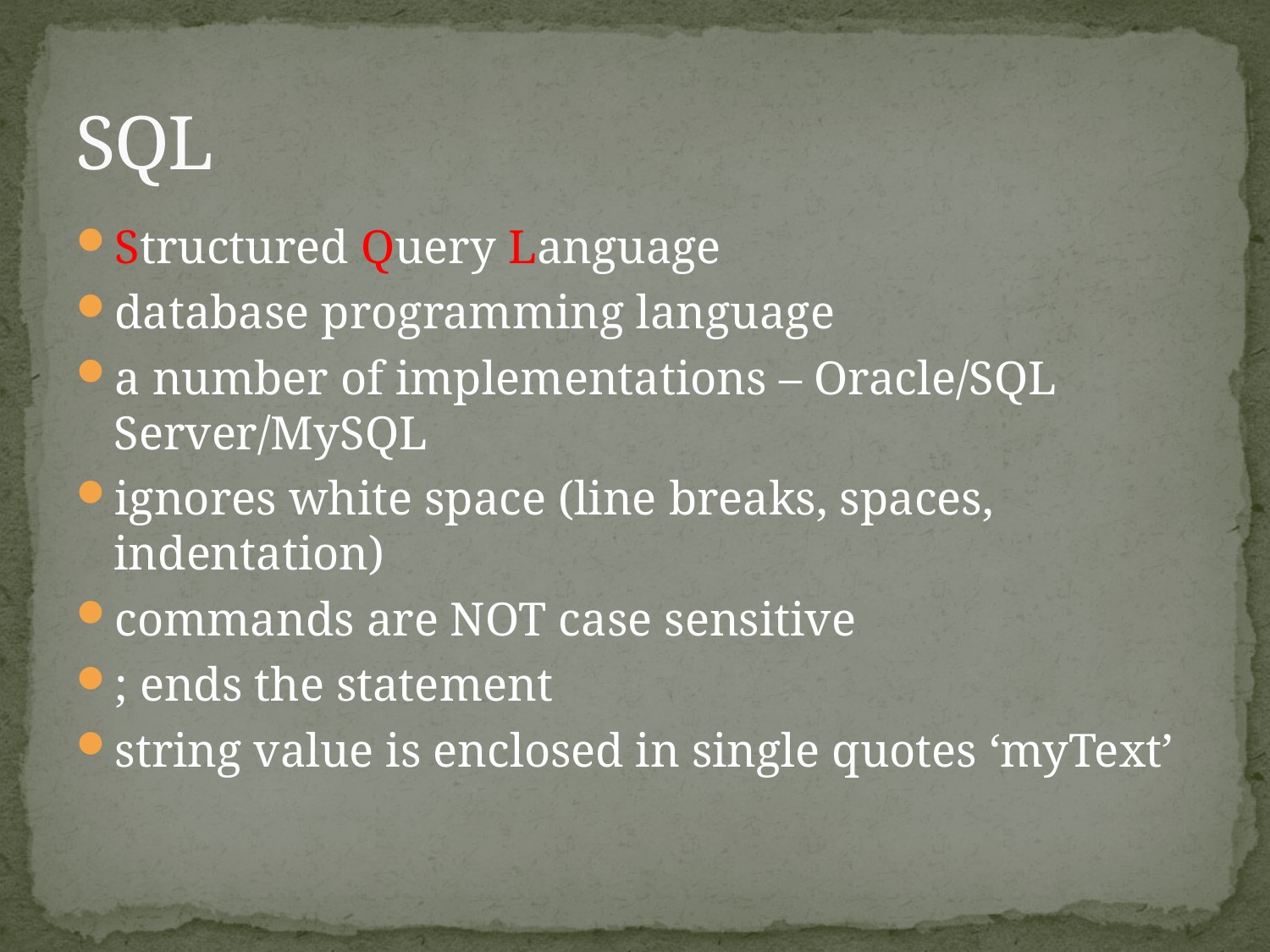

# SQL
Structured Query Language
database programming language
a number of implementations – Oracle/SQL Server/MySQL
ignores white space (line breaks, spaces, indentation)
commands are NOT case sensitive
; ends the statement
string value is enclosed in single quotes ‘myText’